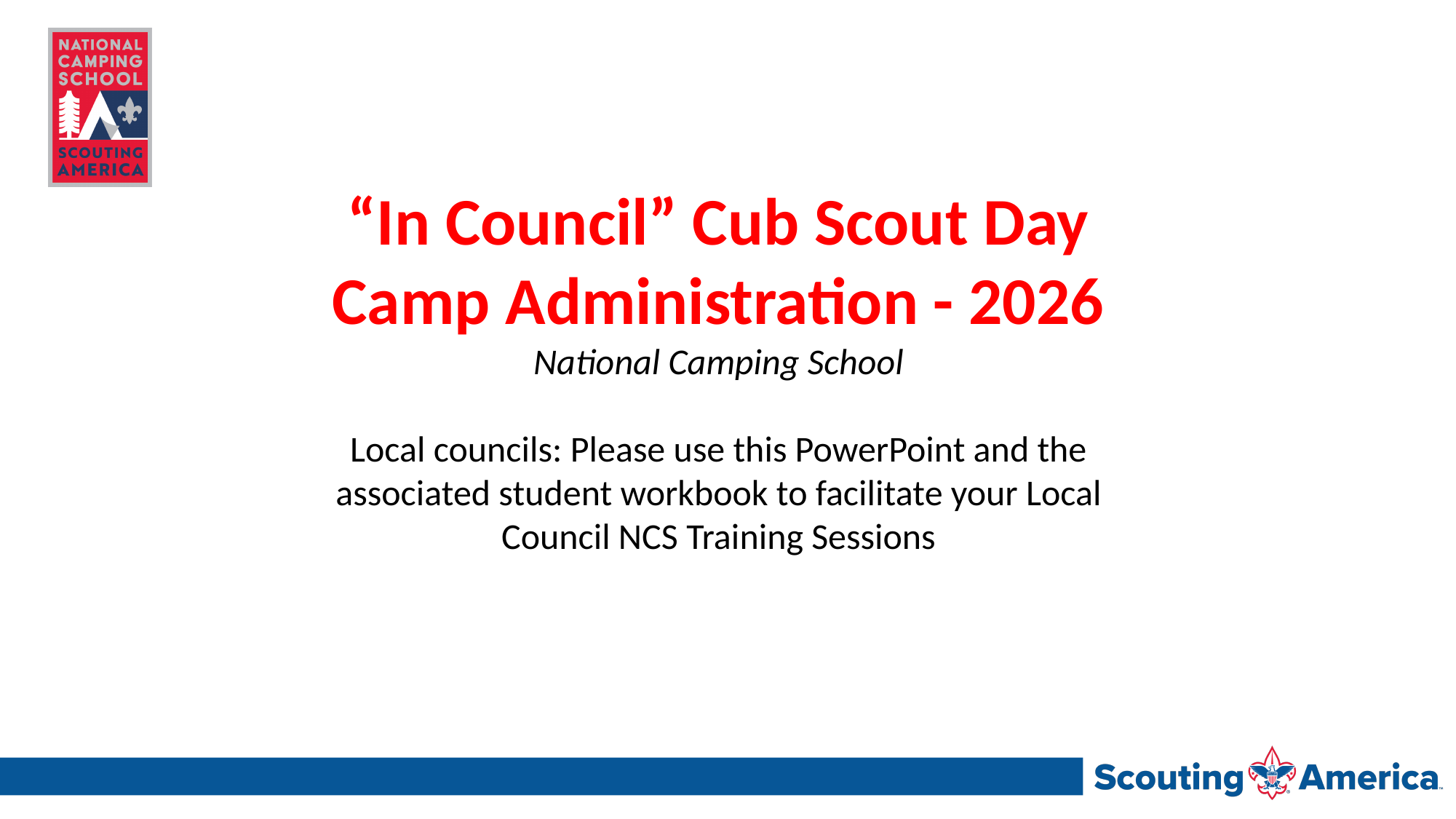

“In Council” Cub Scout Day Camp Administration - 2026
National Camping School

Local councils: Please use this PowerPoint and the associated student workbook to facilitate your Local Council NCS Training Sessions